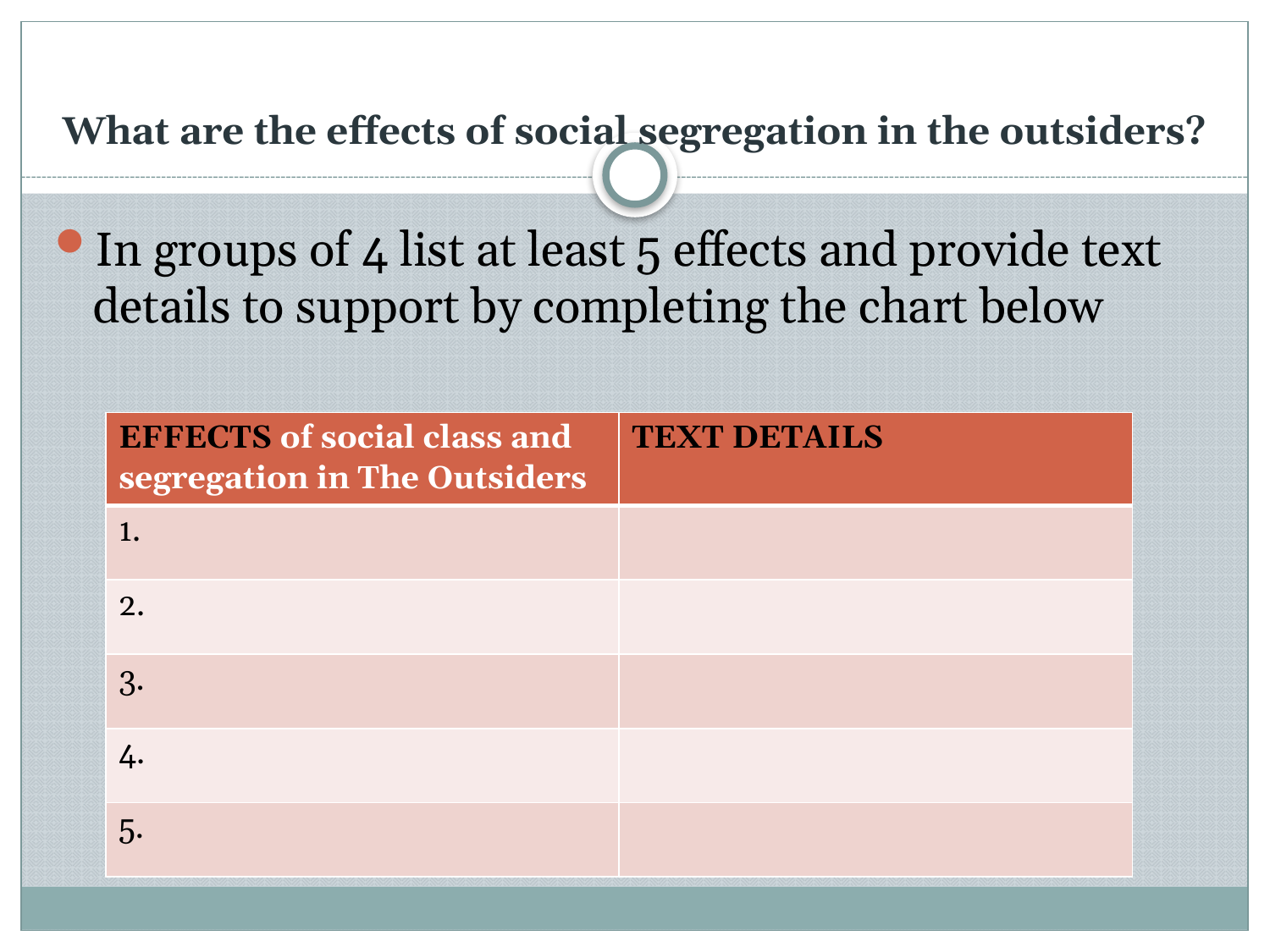

# What are the effects of social segregation in the outsiders?
In groups of 4 list at least 5 effects and provide text details to support by completing the chart below

| EFFECTS of social class and segregation in The Outsiders | TEXT DETAILS |
| --- | --- |
| 1. |  |
| 2. |  |
| 3. |  |
| 4. |  |
| 5. |  |